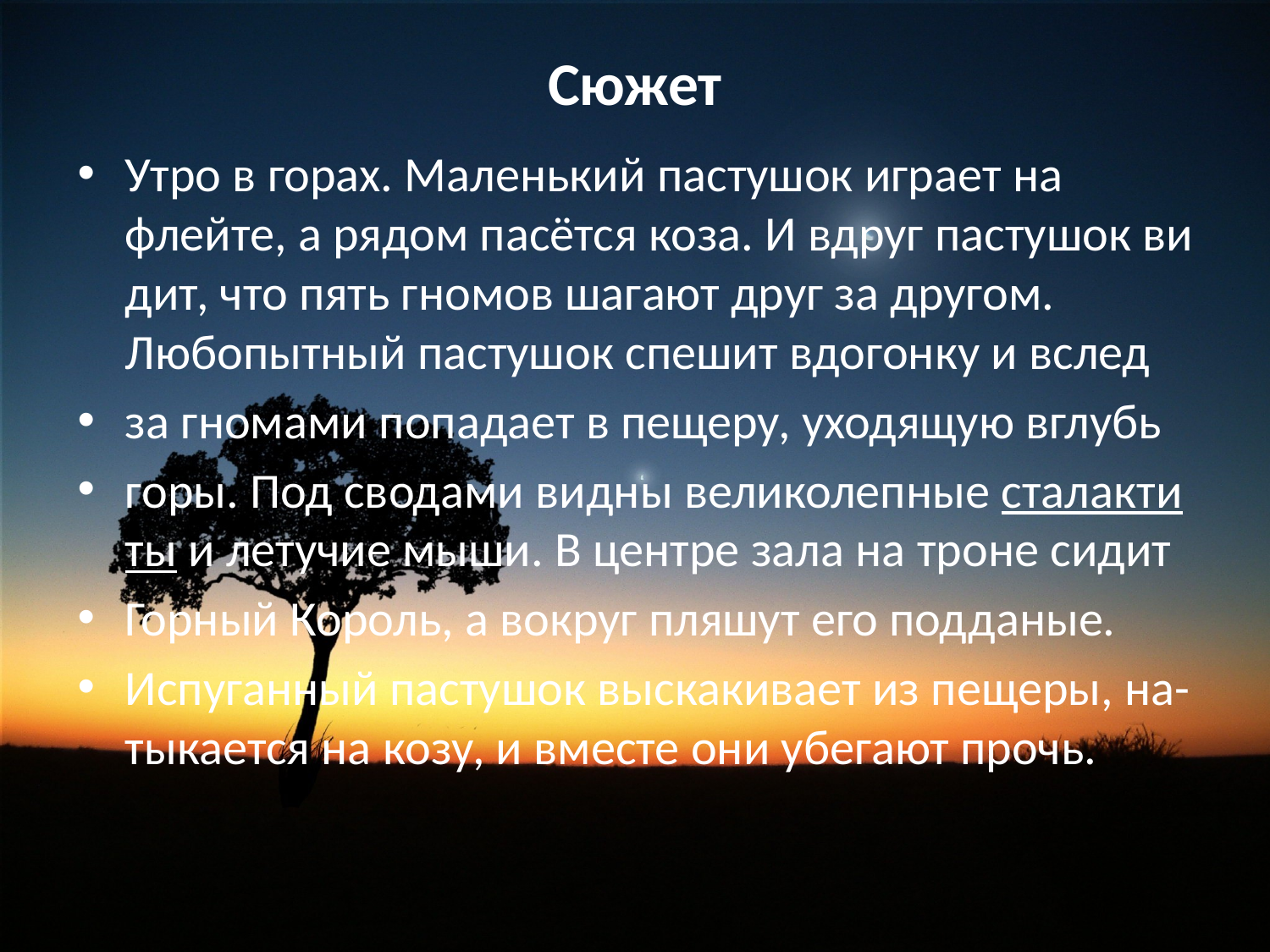

# Сюжет
Утро в горах. Маленький пастушок играет на  флейте, а рядом пасётся коза. И вдруг пастушок видит, что пять гномов шагают друг за другом. Любопытный пастушок спешит вдогонку и вслед
за гномами попадает в пещеру, уходящую вглубь
горы. Под сводами видны великолепные сталактиты и летучие мыши. В центре зала на троне сидит
Горный Король, а вокруг пляшут его подданые.
Испуганный пастушок выскакивает из пещеры, на-тыкается на козу, и вместе они убегают прочь.